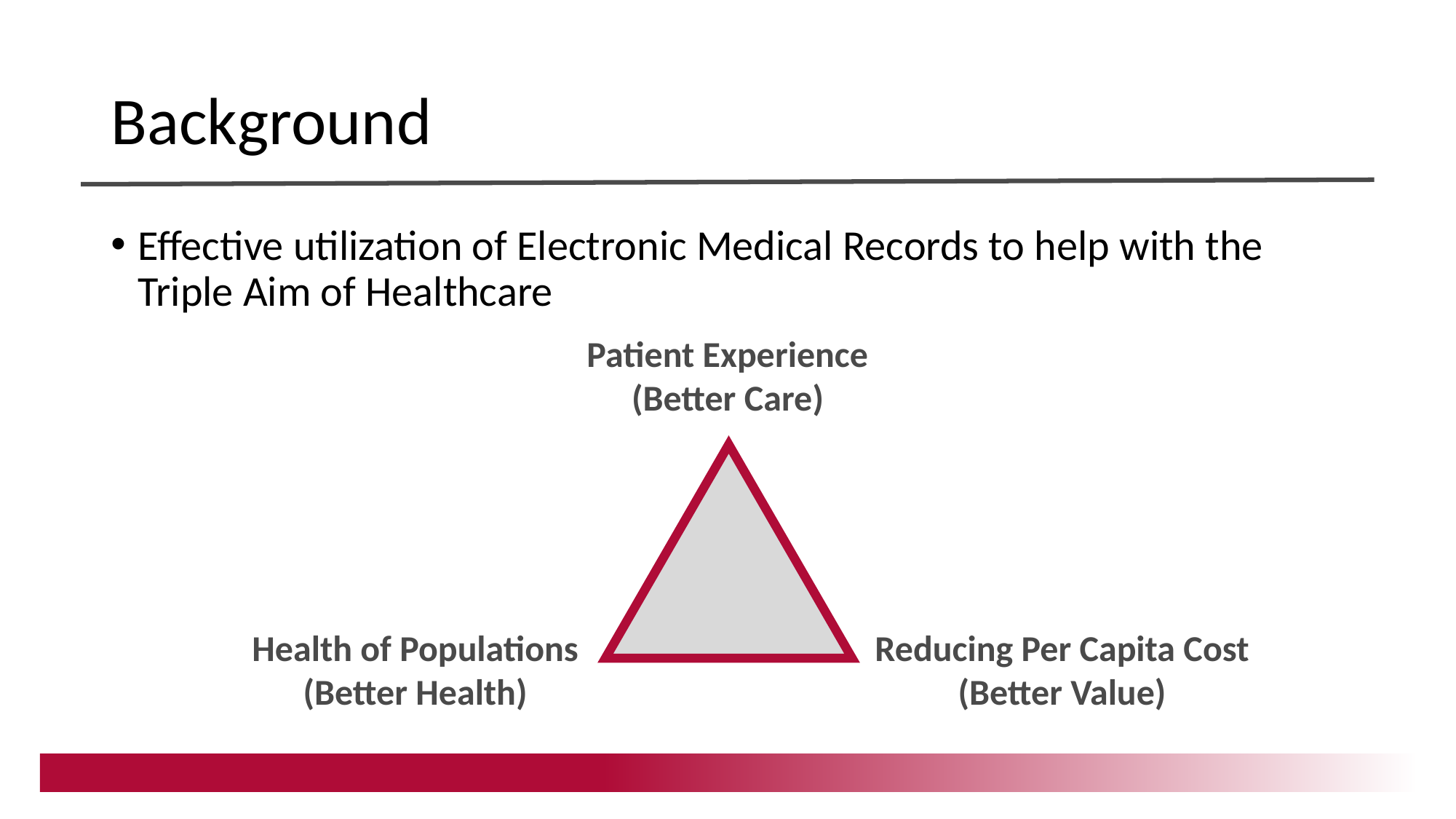

# Background
Effective utilization of Electronic Medical Records to help with the Triple Aim of Healthcare
Patient Experience
(Better Care)

Health of Populations
(Better Health)
Reducing Per Capita Cost
(Better Value)